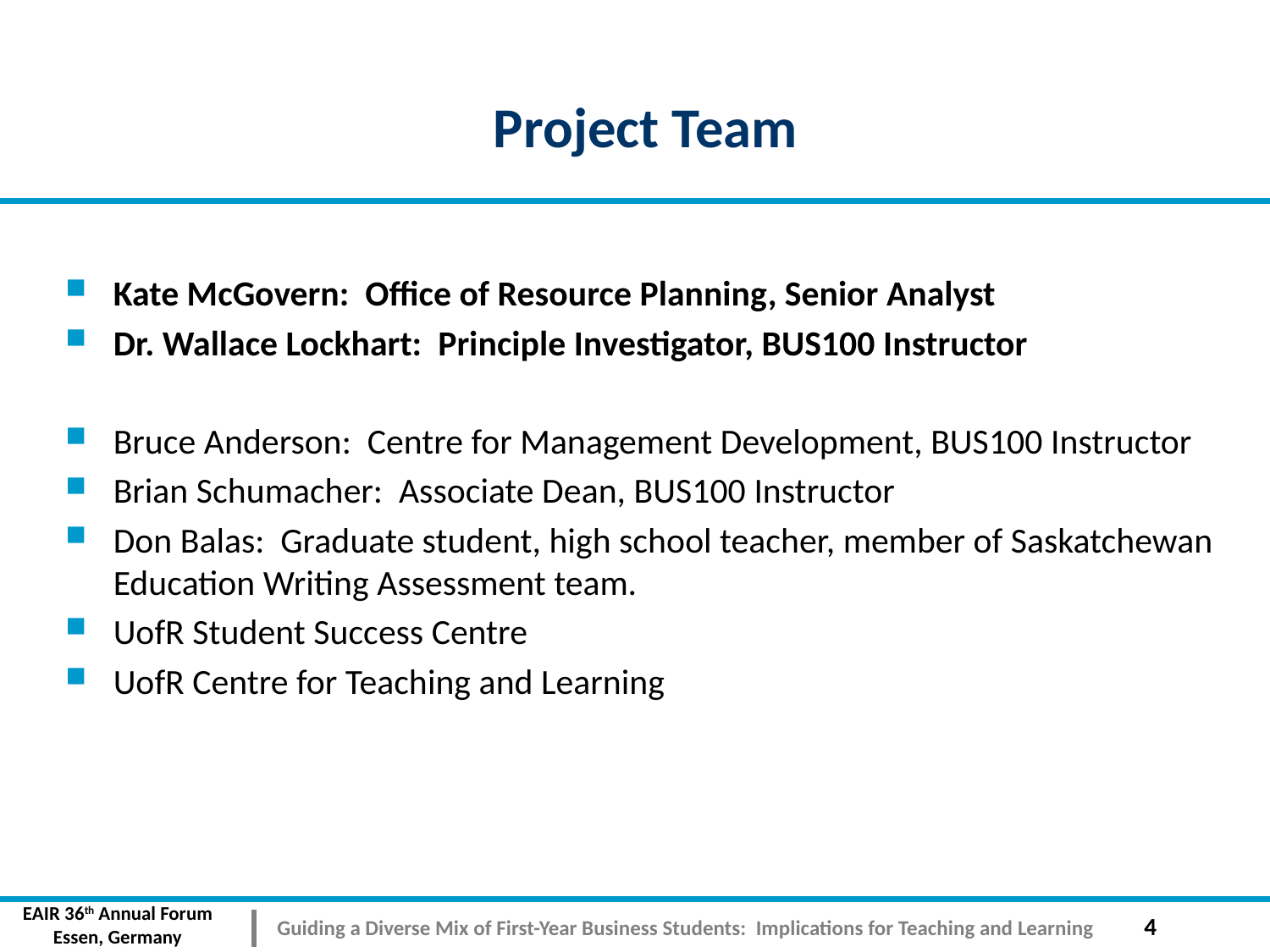

# Project Team
Kate McGovern:  Office of Resource Planning, Senior Analyst
Dr. Wallace Lockhart:  Principle Investigator, BUS100 Instructor

Bruce Anderson:  Centre for Management Development, BUS100 Instructor
Brian Schumacher:  Associate Dean, BUS100 Instructor
Don Balas:  Graduate student, high school teacher, member of Saskatchewan Education Writing Assessment team.
UofR Student Success Centre
UofR Centre for Teaching and Learning